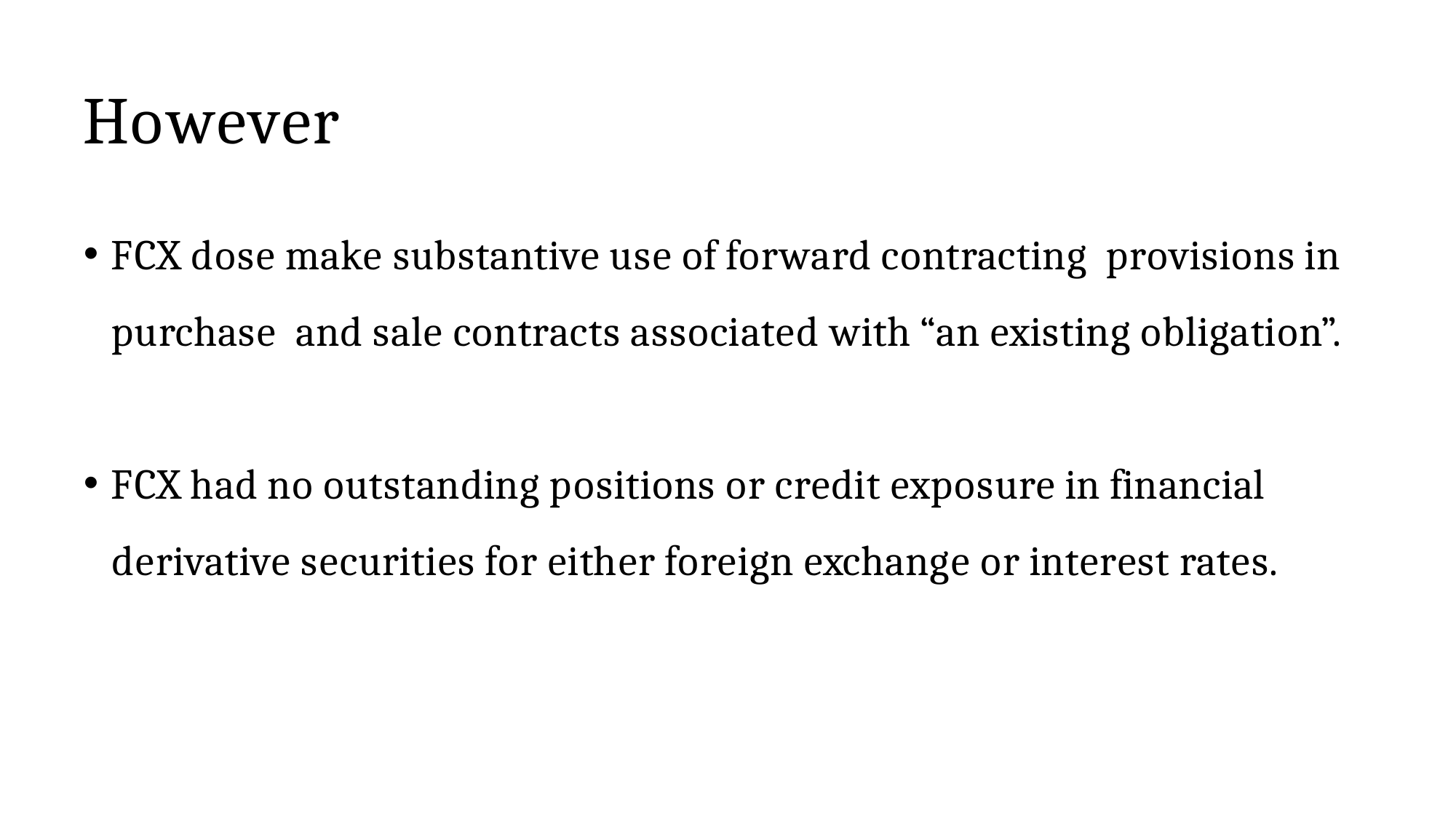

# However
FCX dose make substantive use of forward contracting  provisions in purchase  and sale contracts associated with “an existing obligation”.

FCX had no outstanding positions or credit exposure in financial derivative securities for either foreign exchange or interest rates.